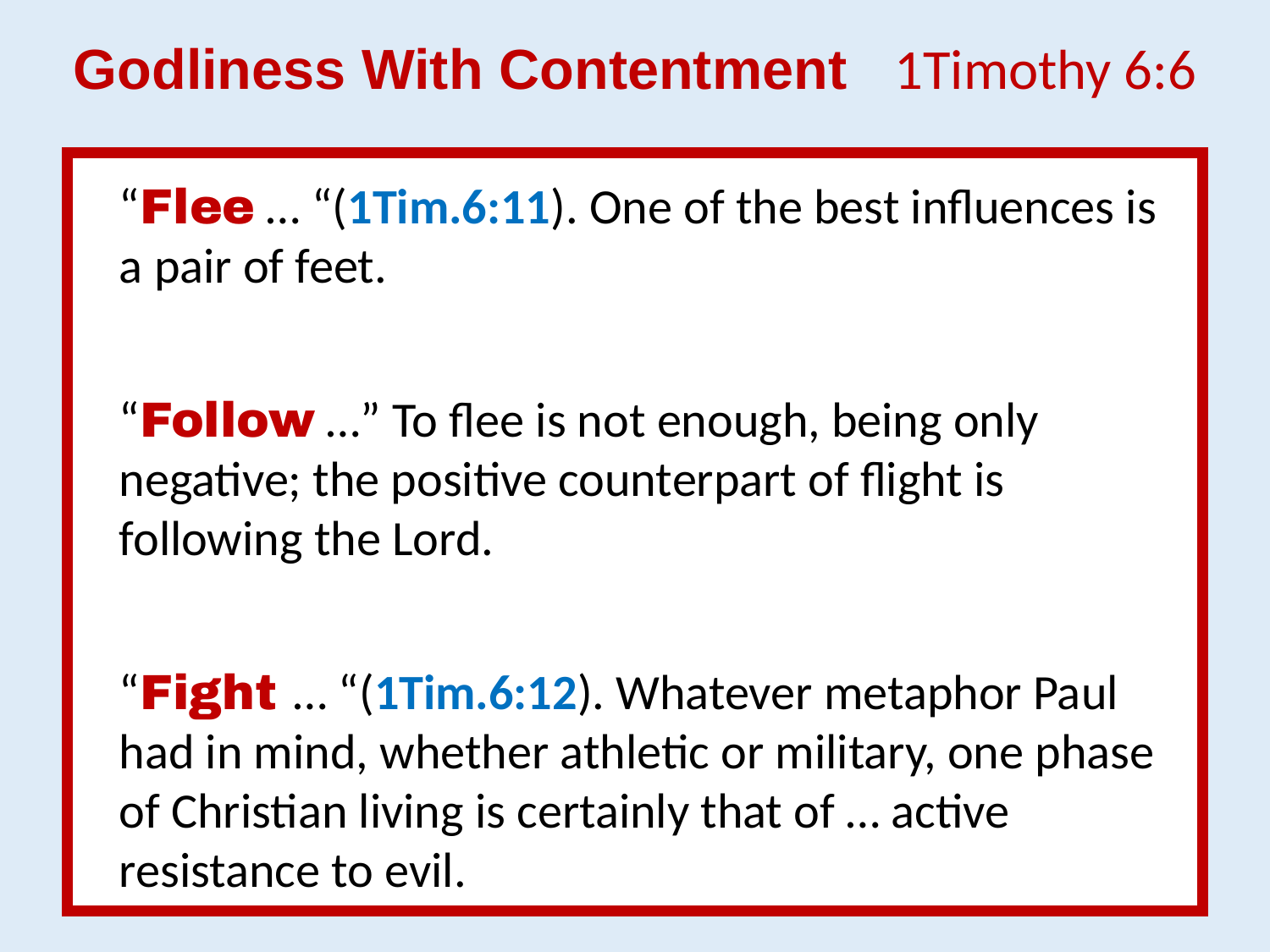

Godliness With Contentment   1Timothy 6:6

“Flee … “(1Tim.6:11). One of the best influences is a pair of feet.

“Follow …” To flee is not enough, being only negative; the positive counterpart of flight is following the Lord.

“Fight … “(1Tim.6:12). Whatever metaphor Paul had in mind, whether athletic or military, one phase of Christian living is certainly that of … active resistance to evil.